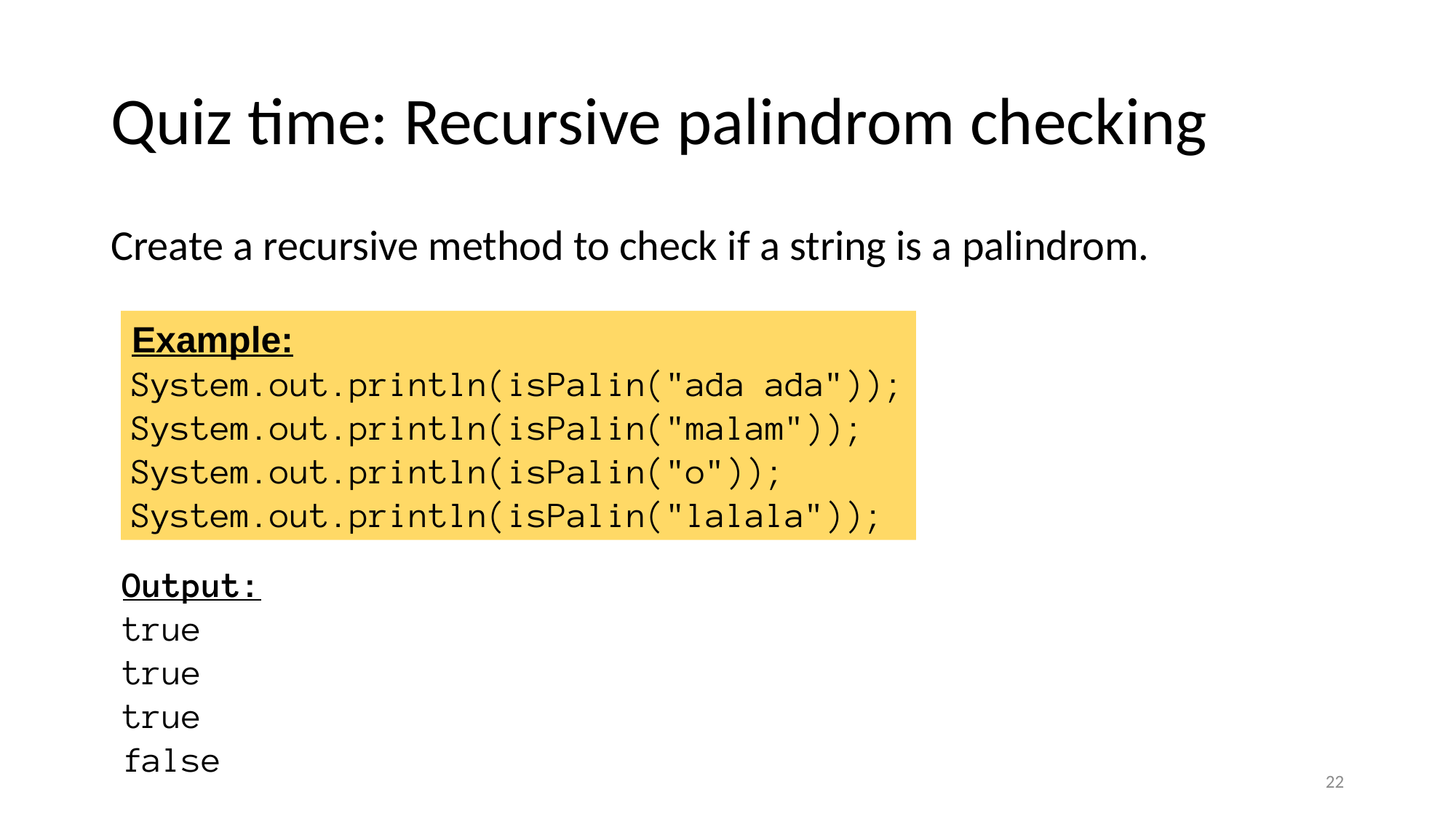

# Quiz time: Recursive palindrom checking
Create a recursive method to check if a string is a palindrom.
Example:
System.out.println(isPalin("ada ada"));
System.out.println(isPalin("malam"));
System.out.println(isPalin("o"));
System.out.println(isPalin("lalala"));
Output:
true
true
true
false
22